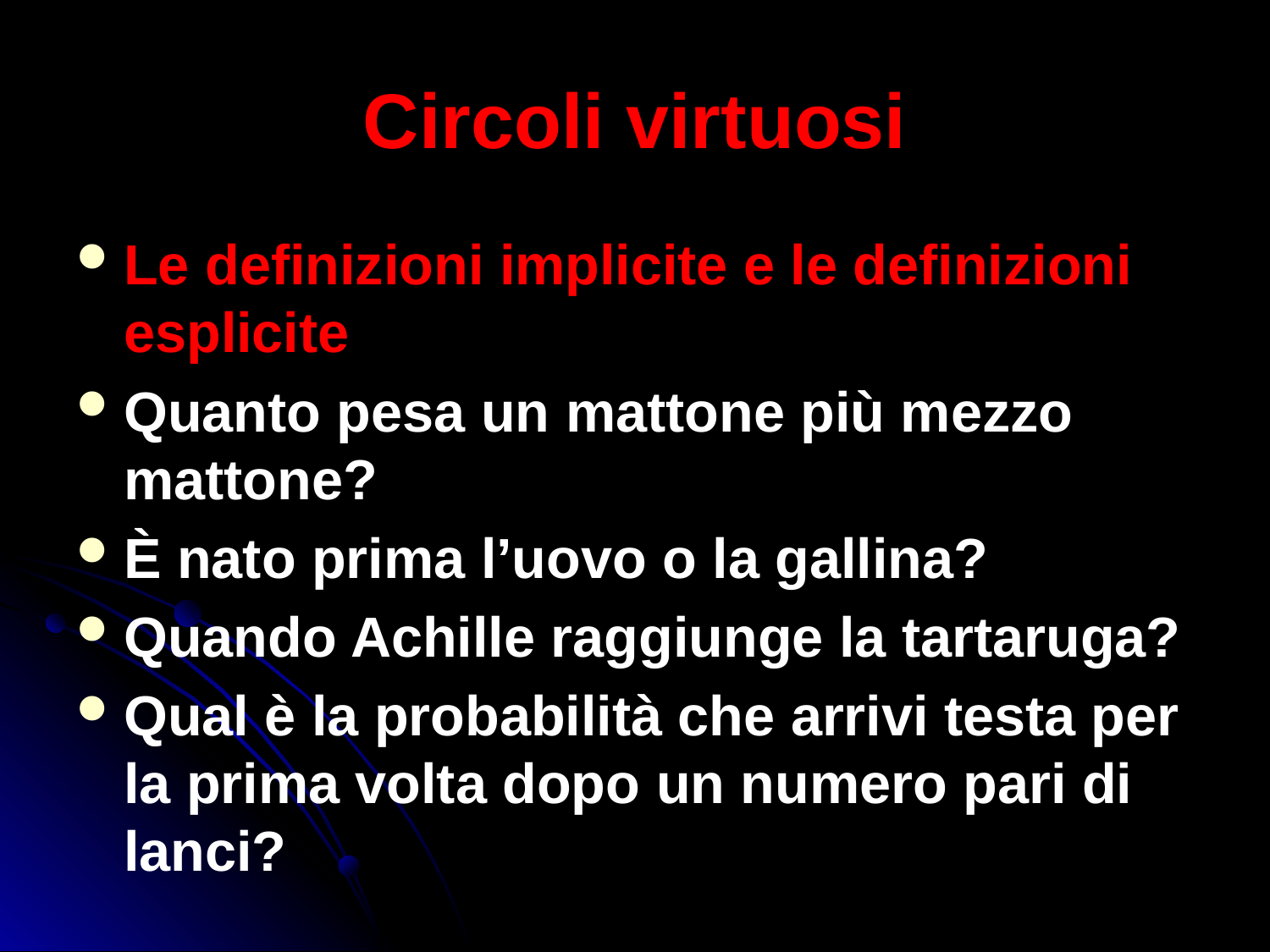

# Circoli virtuosi
Le definizioni implicite e le definizioni esplicite
Quanto pesa un mattone più mezzo mattone?
È nato prima l’uovo o la gallina?
Quando Achille raggiunge la tartaruga?
Qual è la probabilità che arrivi testa per la prima volta dopo un numero pari di lanci?